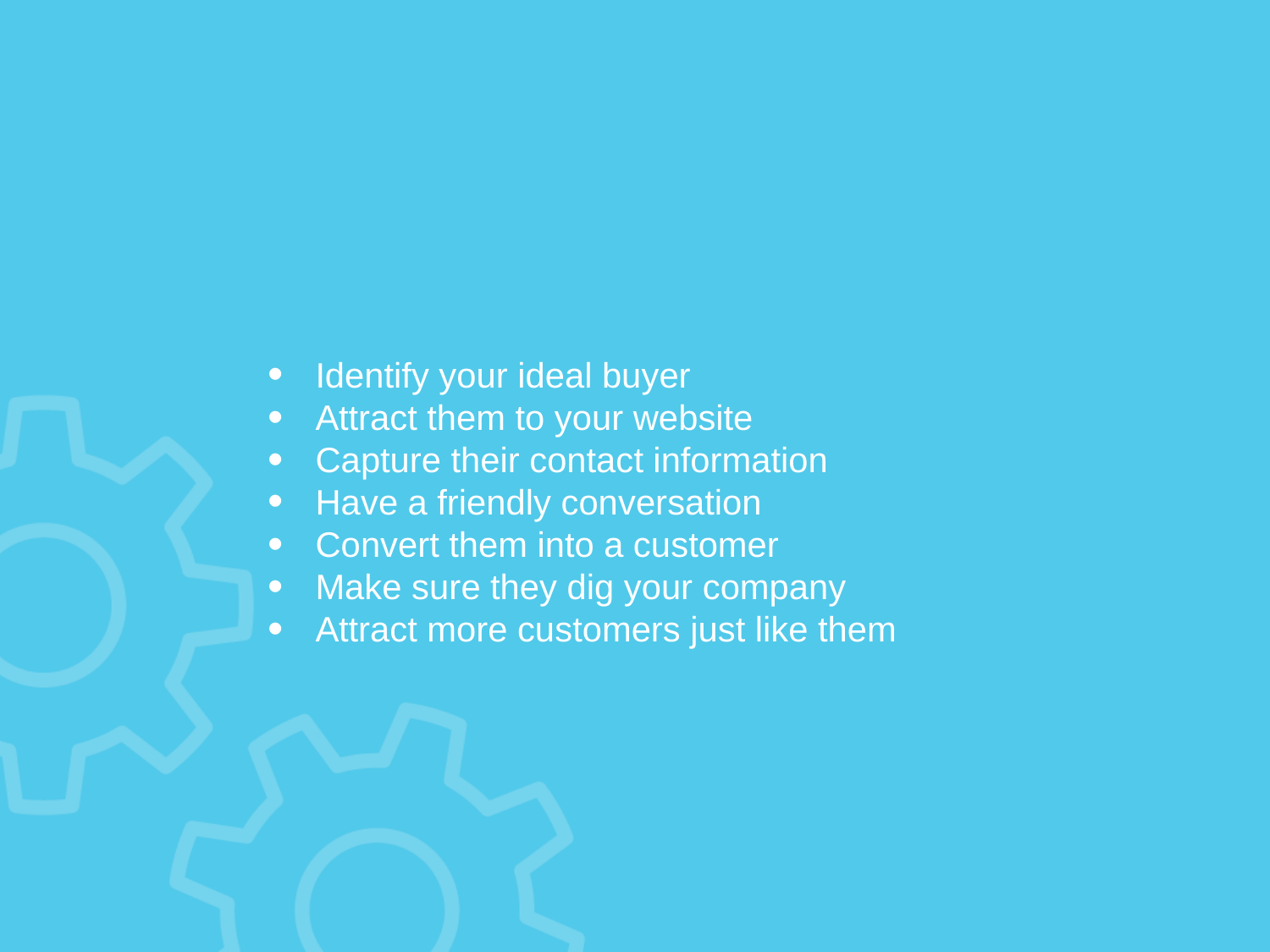

Identify your ideal buyer
Attract them to your website
Capture their contact information
Have a friendly conversation
Convert them into a customer
Make sure they dig your company
Attract more customers just like them